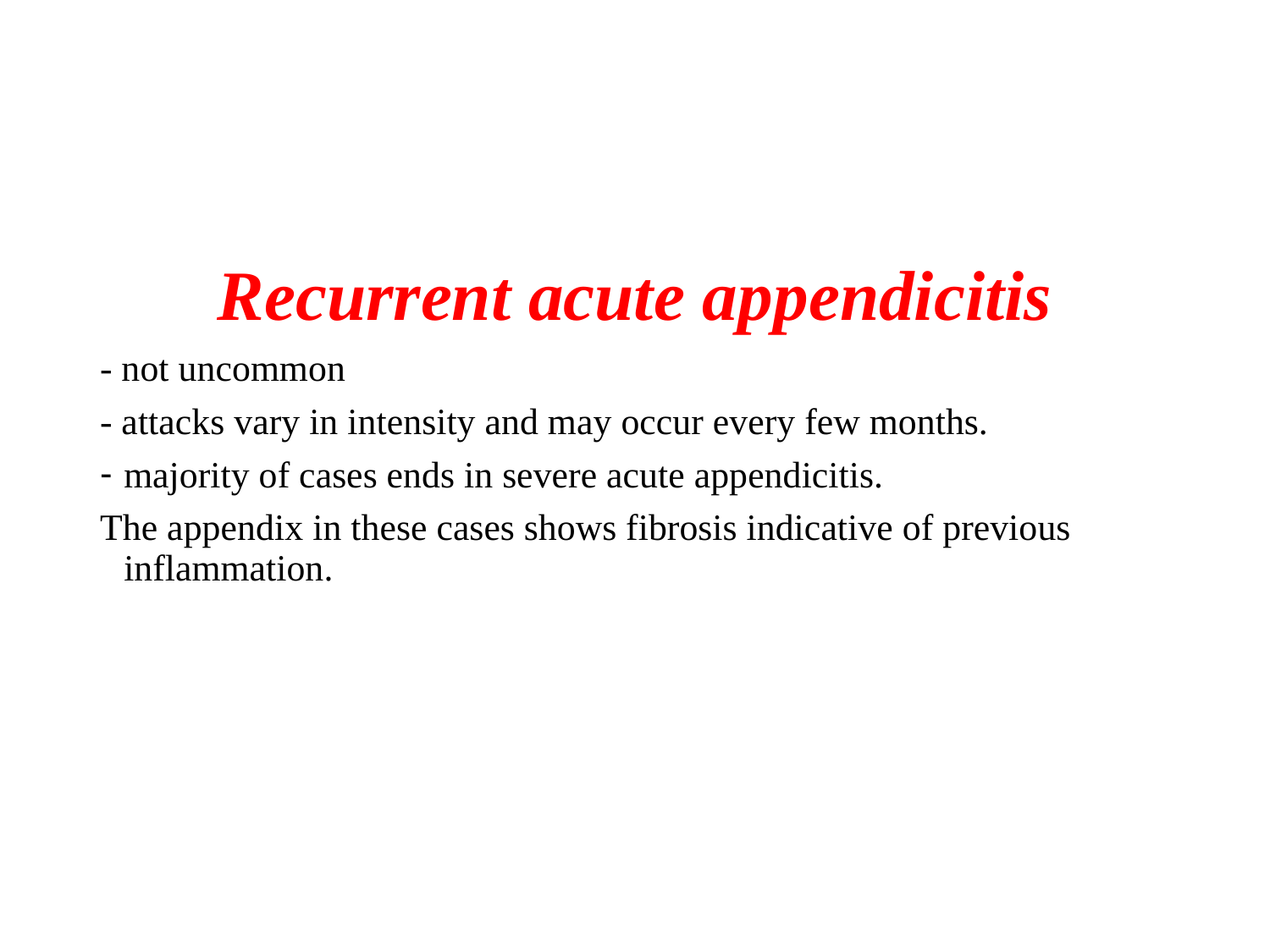

Recurrent acute appendicitis
- not uncommon
- attacks vary in intensity and may occur every few months.
majority of cases ends in severe acute appendicitis.
The appendix in these cases shows fibrosis indicative of previous inflammation.